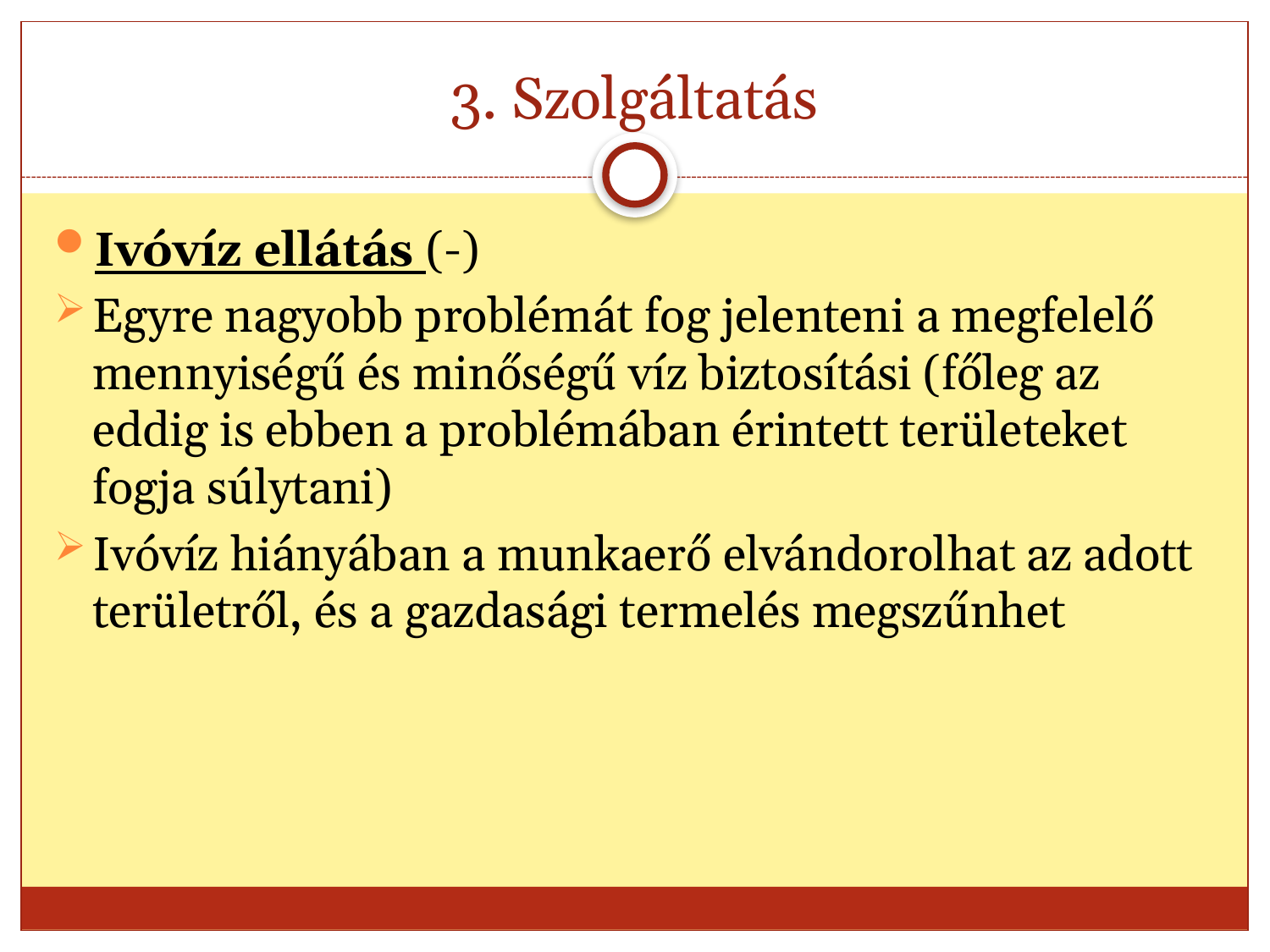

# 3. Szolgáltatás
Ivóvíz ellátás (-)
Egyre nagyobb problémát fog jelenteni a megfelelő mennyiségű és minőségű víz biztosítási (főleg az eddig is ebben a problémában érintett területeket fogja súlytani)
Ivóvíz hiányában a munkaerő elvándorolhat az adott területről, és a gazdasági termelés megszűnhet